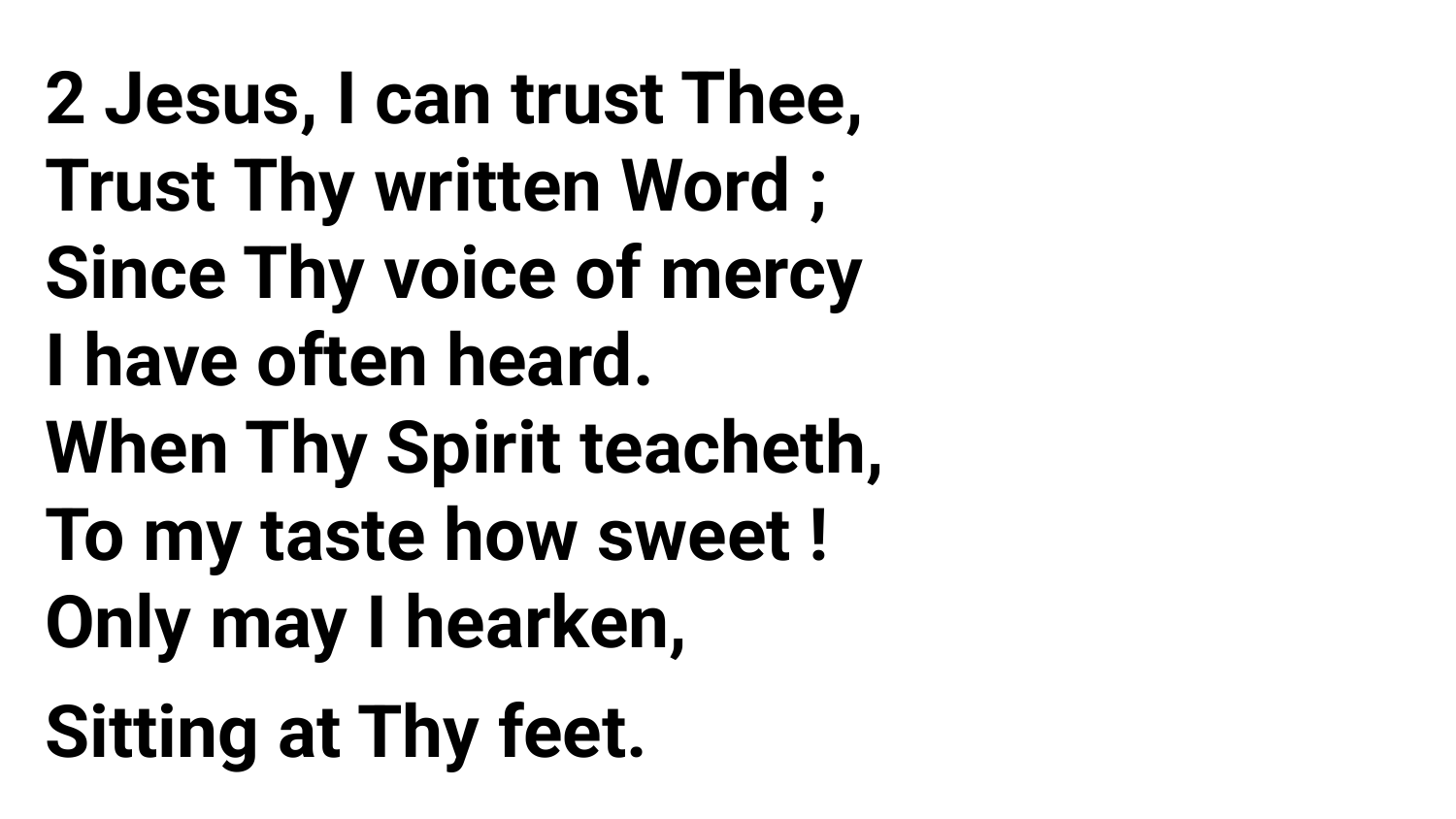

2 Jesus, I can trust Thee,
Trust Thy written Word ;
Since Thy voice of mercy
I have often heard.
When Thy Spirit teacheth,
To my taste how sweet !
Only may I hearken,
Sitting at Thy feet.